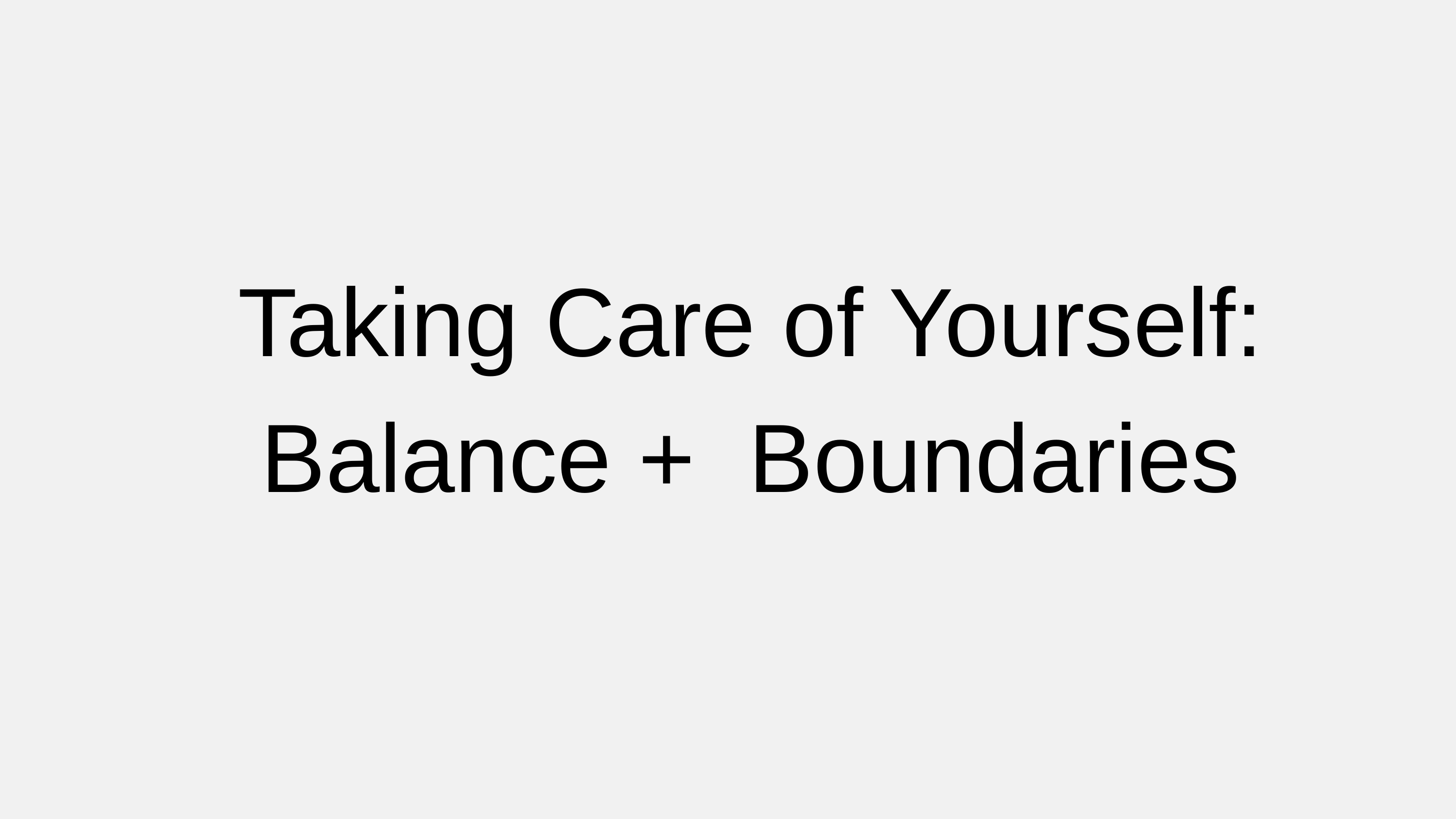

Taking Care of Yourself:
Balance +  Boundaries